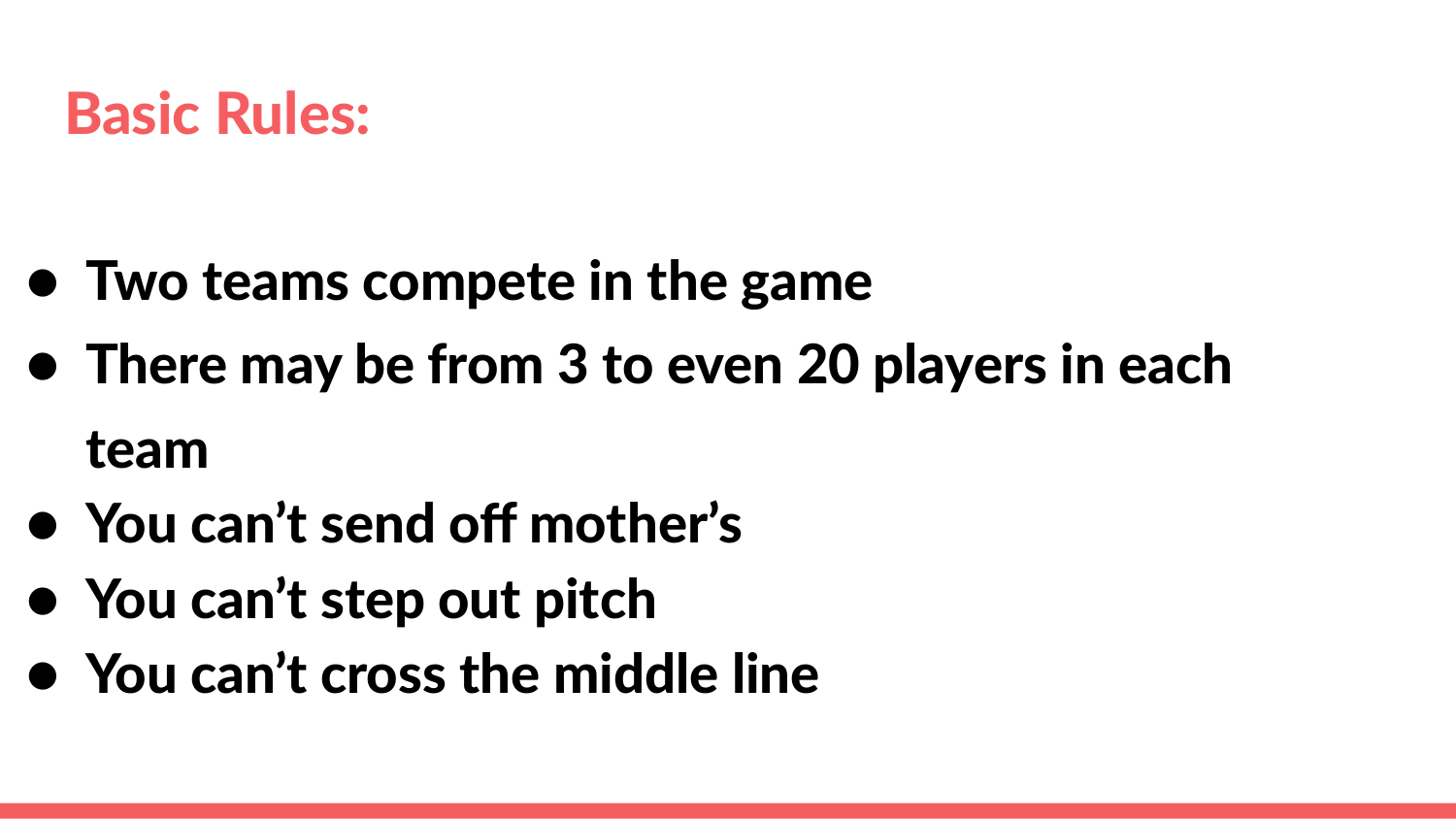

# Basic Rules:

Two teams compete in the game
There may be from 3 to even 20 players in each team
You can’t send off mother’s
You can’t step out pitch
You can’t cross the middle line